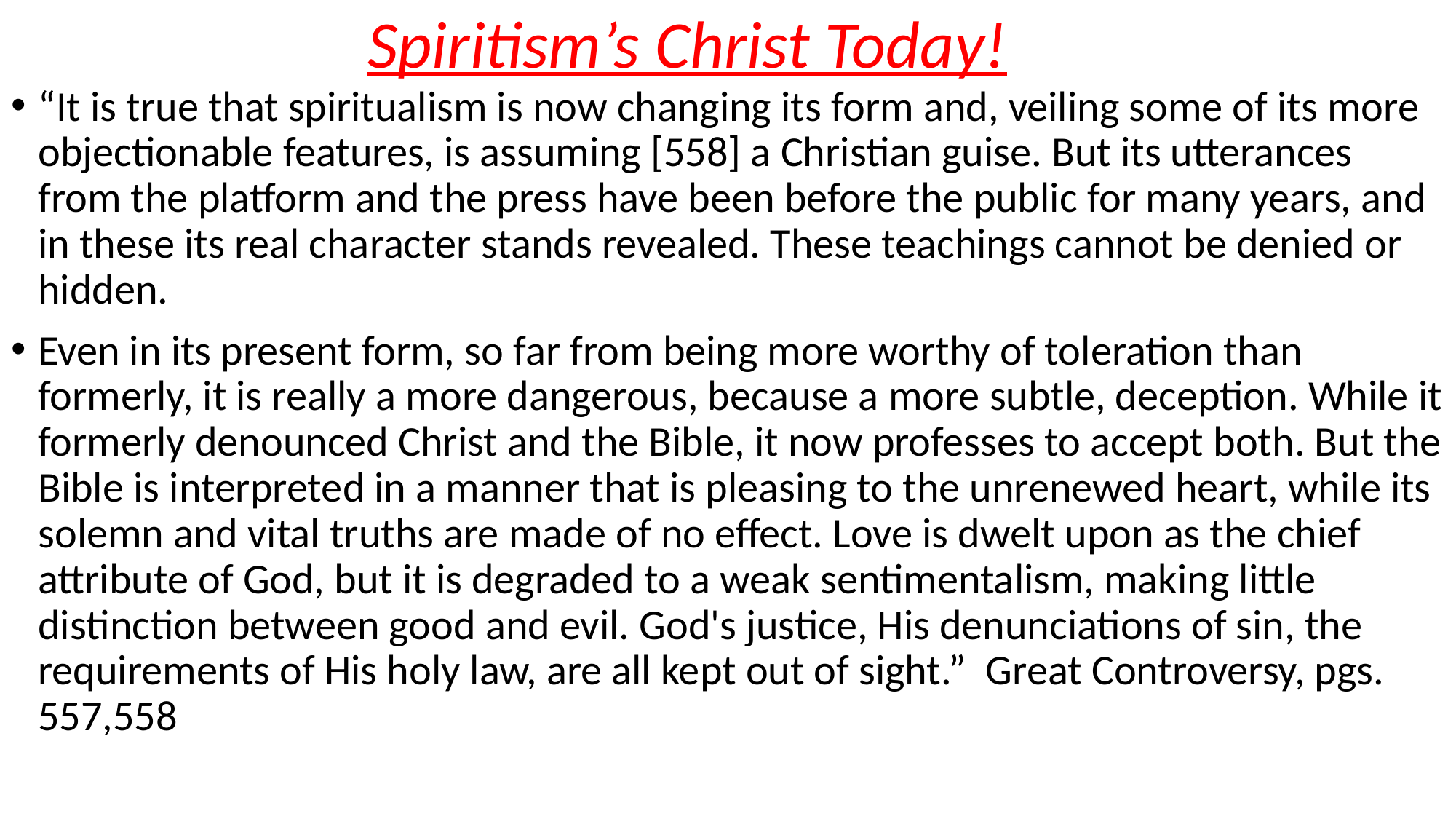

# Spiritism’s Christ Today!
“It is true that spiritualism is now changing its form and, veiling some of its more objectionable features, is assuming [558] a Christian guise. But its utterances from the platform and the press have been before the public for many years, and in these its real character stands revealed. These teachings cannot be denied or hidden.
Even in its present form, so far from being more worthy of toleration than formerly, it is really a more dangerous, because a more subtle, deception. While it formerly denounced Christ and the Bible, it now professes to accept both. But the Bible is interpreted in a manner that is pleasing to the unrenewed heart, while its solemn and vital truths are made of no effect. Love is dwelt upon as the chief attribute of God, but it is degraded to a weak sentimentalism, making little distinction between good and evil. God's justice, His denunciations of sin, the requirements of His holy law, are all kept out of sight.”  Great Controversy, pgs. 557,558